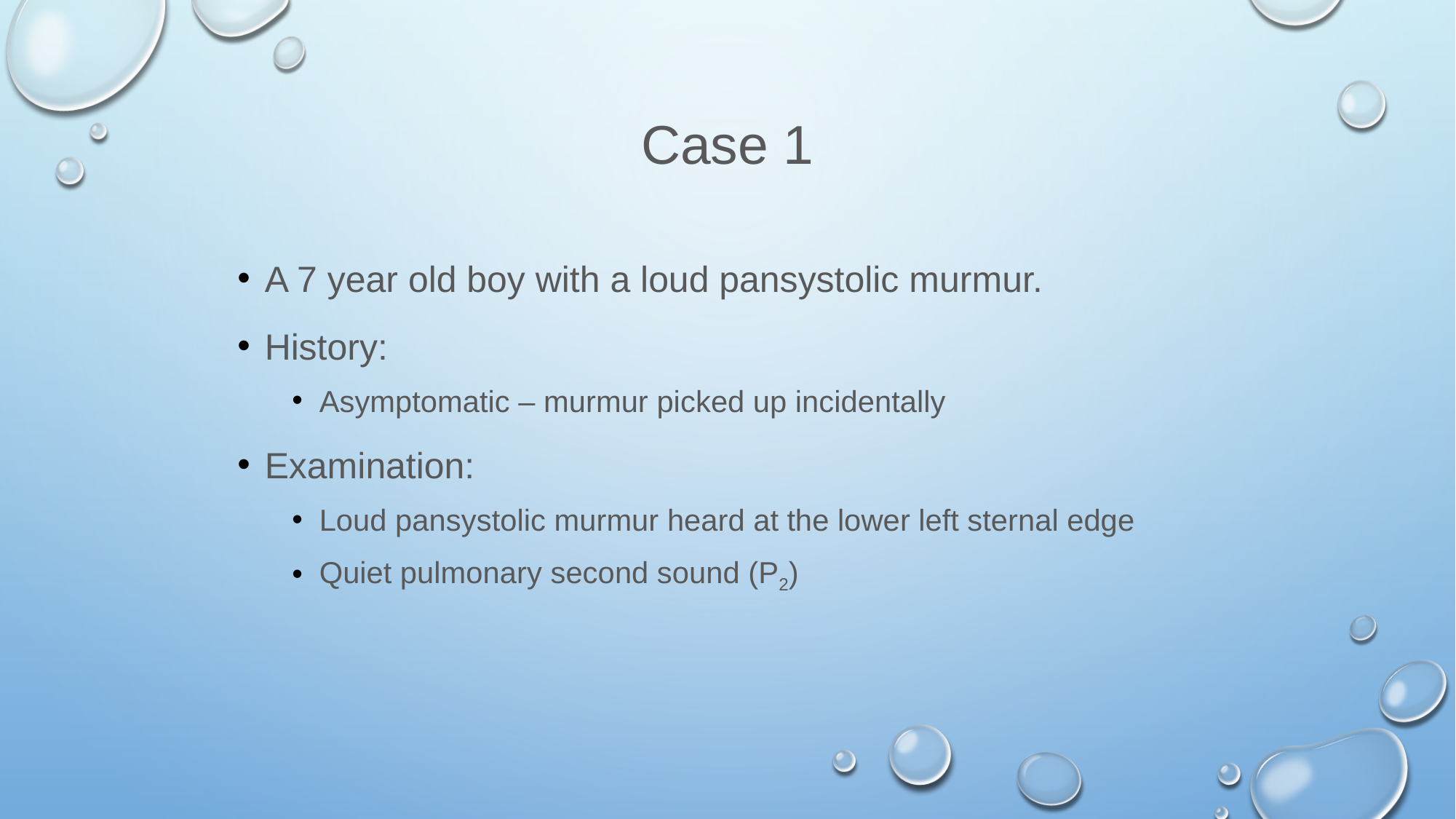

# Case 1
A 7 year old boy with a loud pansystolic murmur.
History:
Asymptomatic – murmur picked up incidentally
Examination:
Loud pansystolic murmur heard at the lower left sternal edge
Quiet pulmonary second sound (P2)